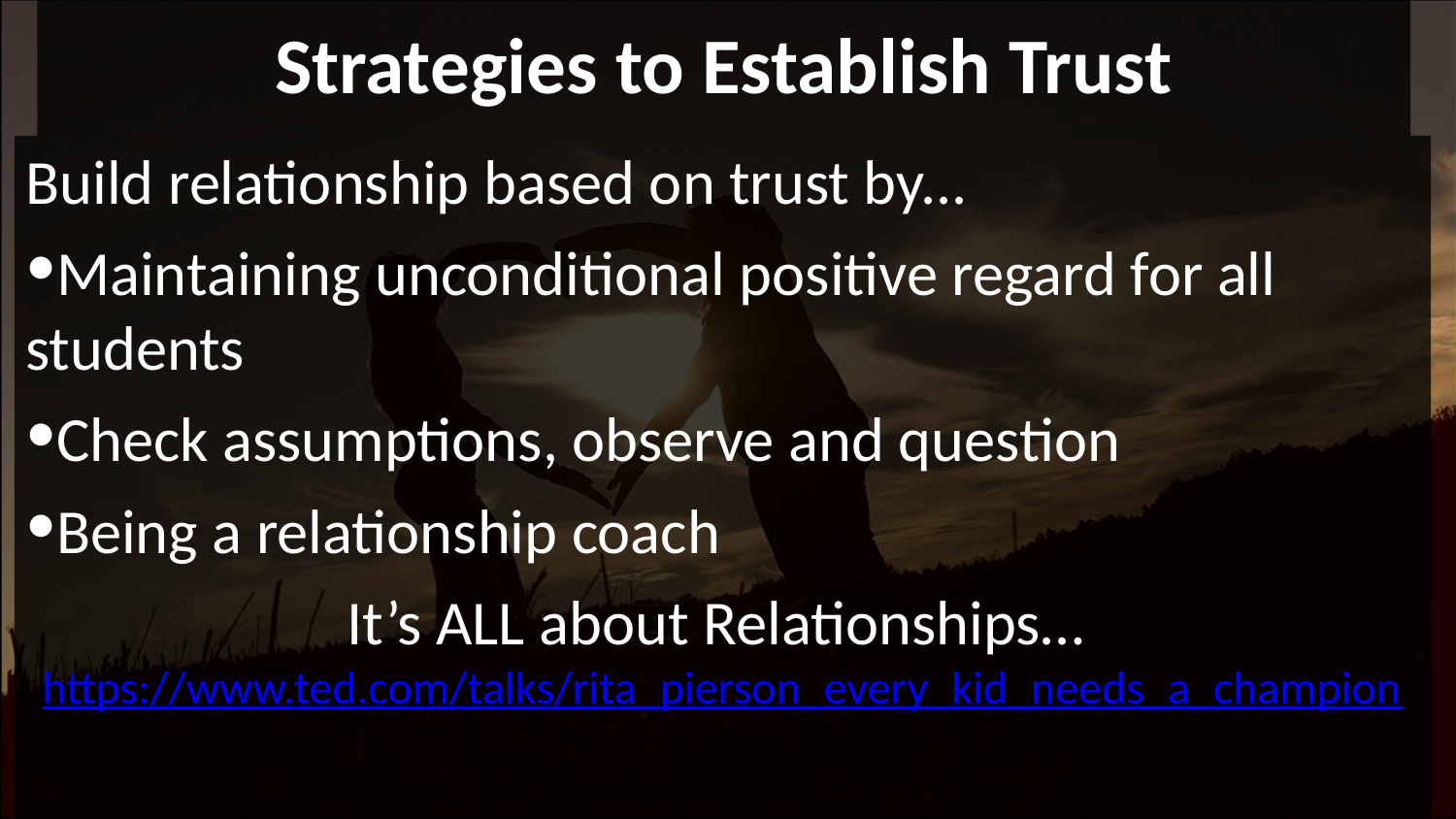

# Strategies to Establish Trust
Build relationship based on trust by...
Maintaining unconditional positive regard for all students
Check assumptions, observe and question
Being a relationship coach
It’s ALL about Relationships… https://www.ted.com/talks/rita_pierson_every_kid_needs_a_champion